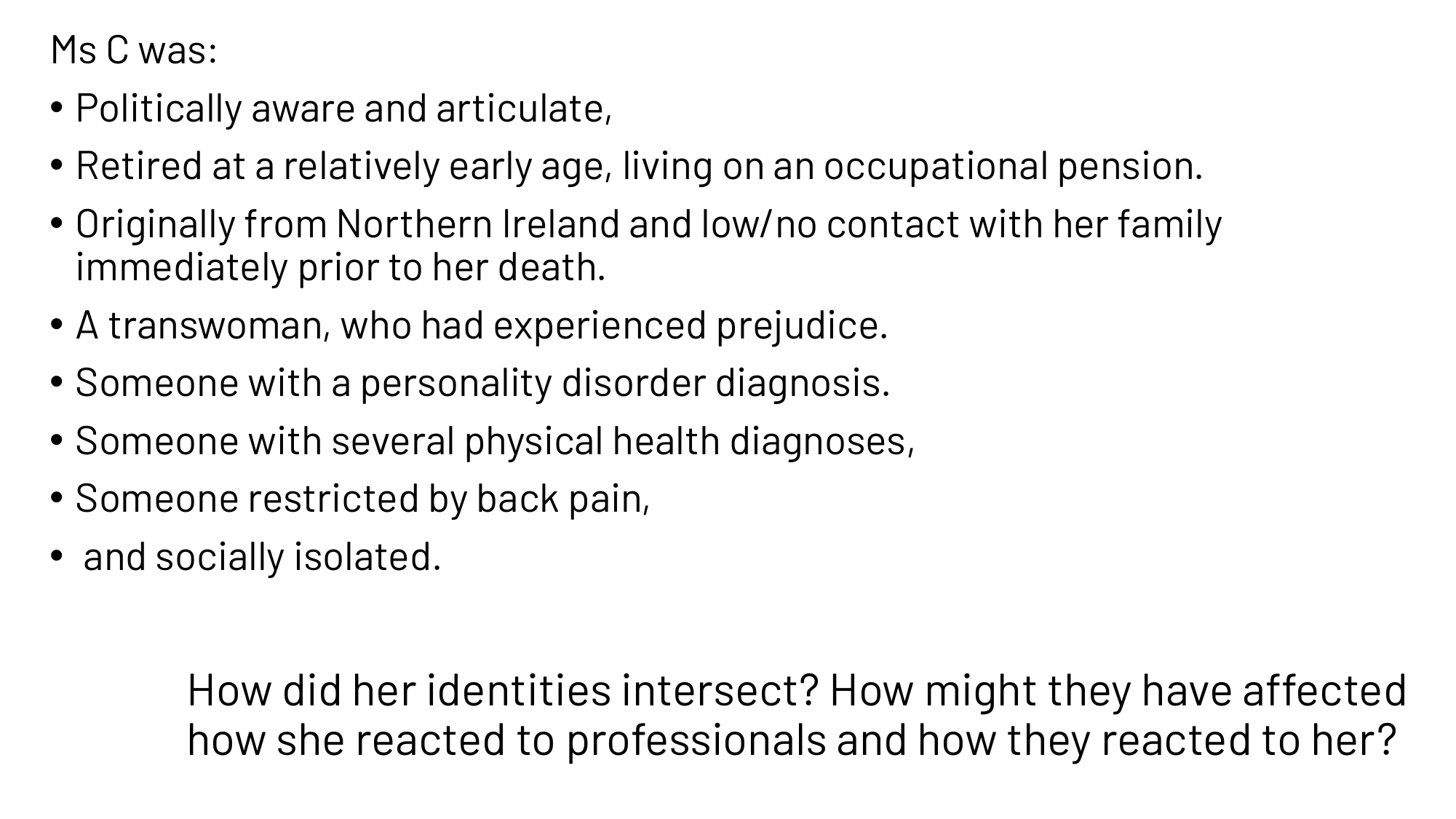

Ms C was:
Politically aware and articulate,
Retired at a relatively early age, living on an occupational pension.
Originally from Northern Ireland and low/no contact with her family immediately prior to her death.
A transwoman, who had experienced prejudice.
Someone with a personality disorder diagnosis.
Someone with several physical health diagnoses,
Someone restricted by back pain,
 and socially isolated.
# How did her identities intersect? How might they have affected how she reacted to professionals and how they reacted to her?